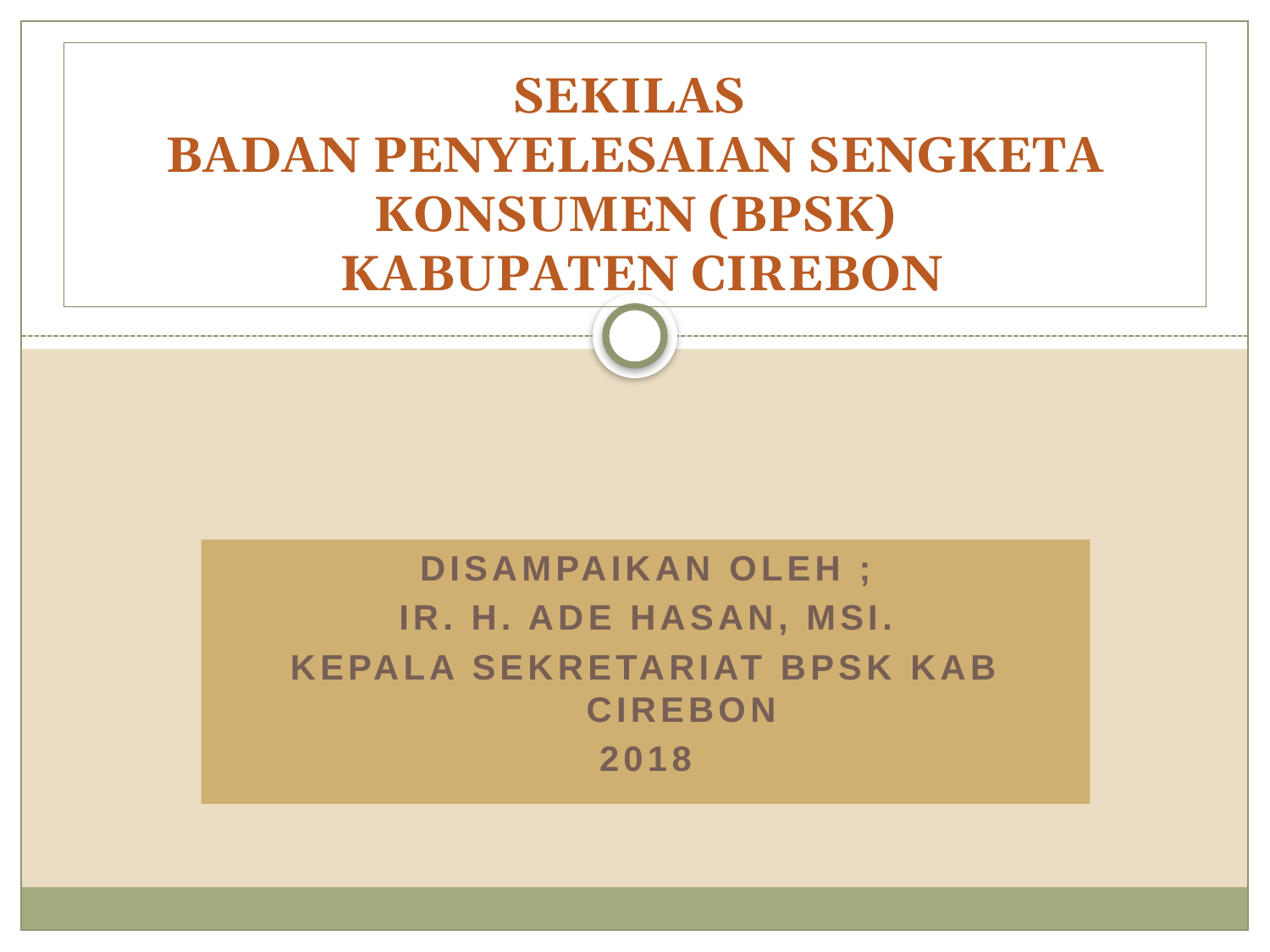

# SEKILAS BADAN PENYELESAIAN SENGKETA KONSUMEN (BPSK) KABUPATEN CIREBON
DISAMPAIKAN OLEH ;
IR. H. ADE HASAN, MSi.
Kepala sekretariat bpsk kab cirebon
2018